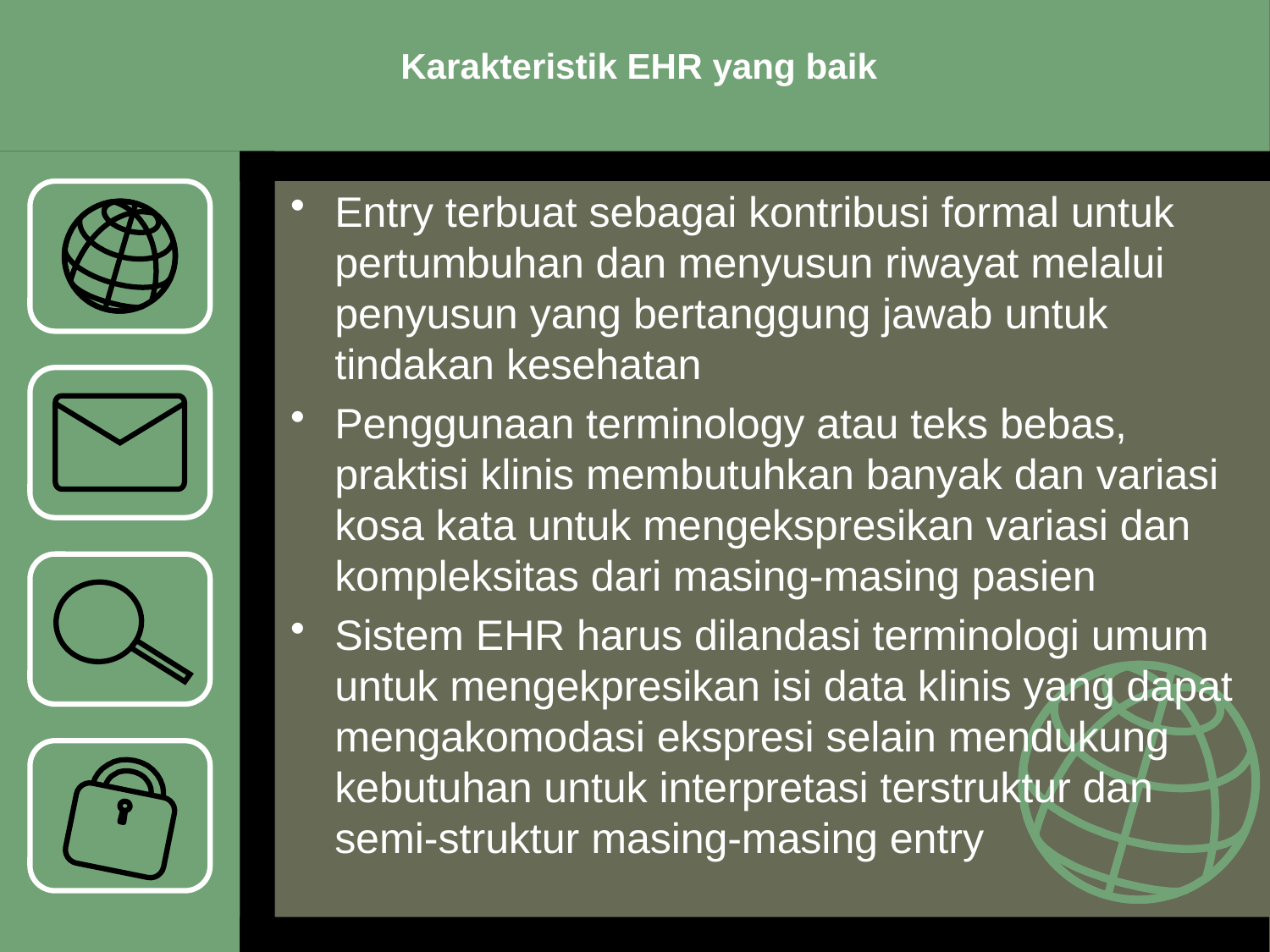

# Karakteristik EHR yang baik
Entry terbuat sebagai kontribusi formal untuk pertumbuhan dan menyusun riwayat melalui penyusun yang bertanggung jawab untuk tindakan kesehatan
Penggunaan terminology atau teks bebas, praktisi klinis membutuhkan banyak dan variasi kosa kata untuk mengekspresikan variasi dan kompleksitas dari masing-masing pasien
Sistem EHR harus dilandasi terminologi umum untuk mengekpresikan isi data klinis yang dapat mengakomodasi ekspresi selain mendukung kebutuhan untuk interpretasi terstruktur dan semi-struktur masing-masing entry